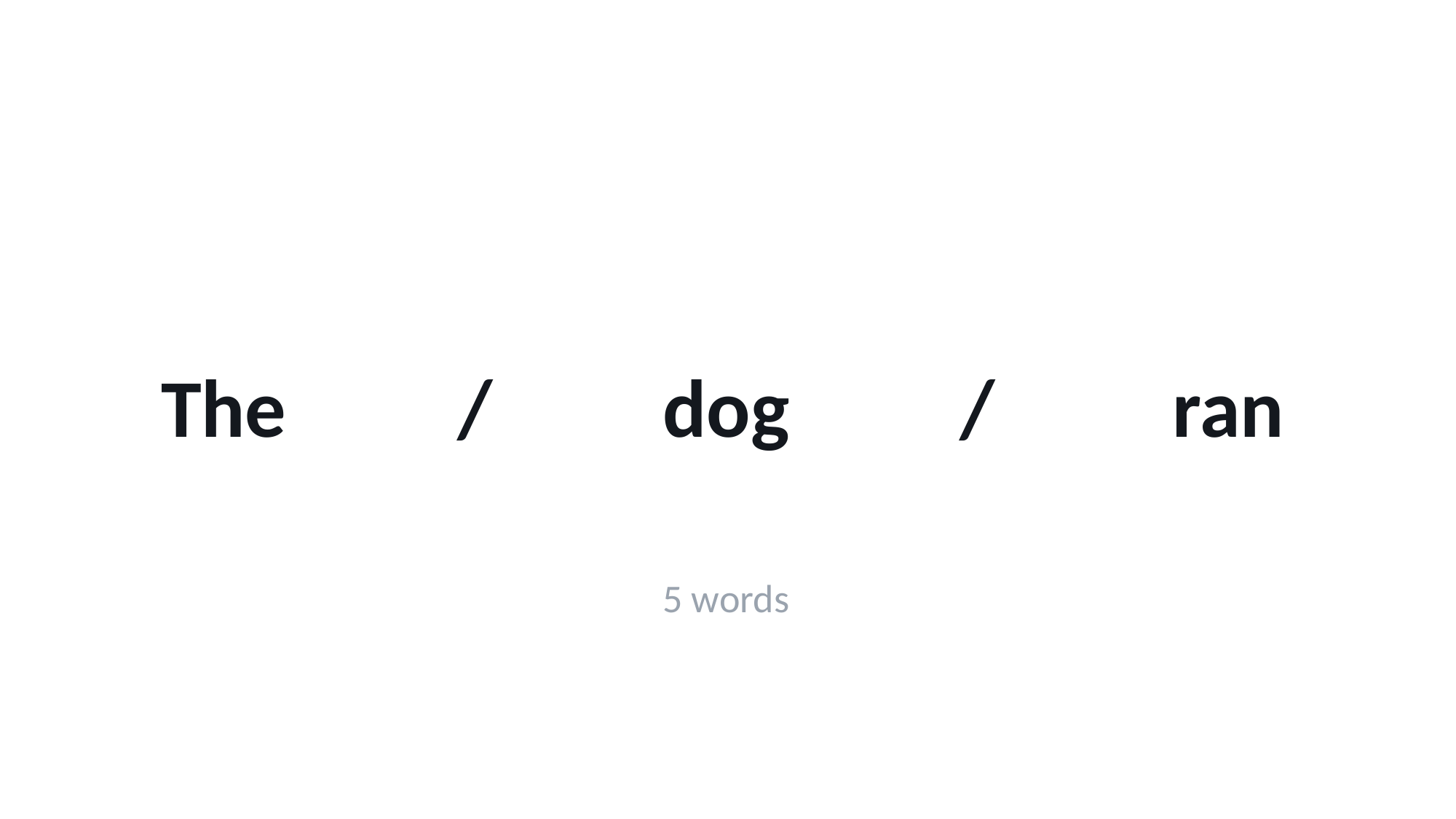

The
/
dog
/
ran
5 words